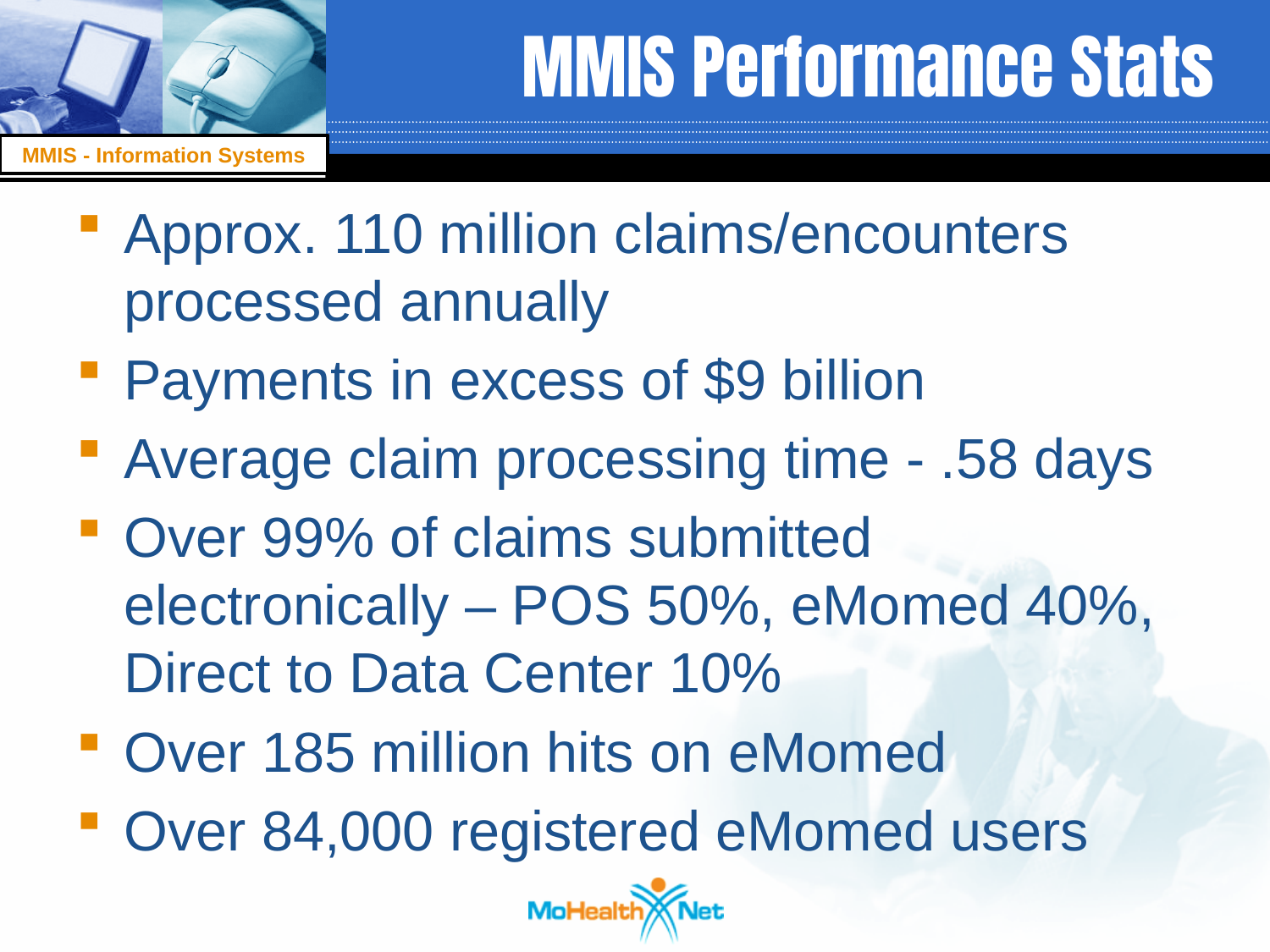

# MMIS Performance Stats
Approx. 110 million claims/encounters processed annually
Payments in excess of $9 billion
Average claim processing time - .58 days
Over 99% of claims submitted electronically – POS 50%, eMomed 40%, Direct to Data Center 10%
Over 185 million hits on eMomed
Over 84,000 registered eMomed users